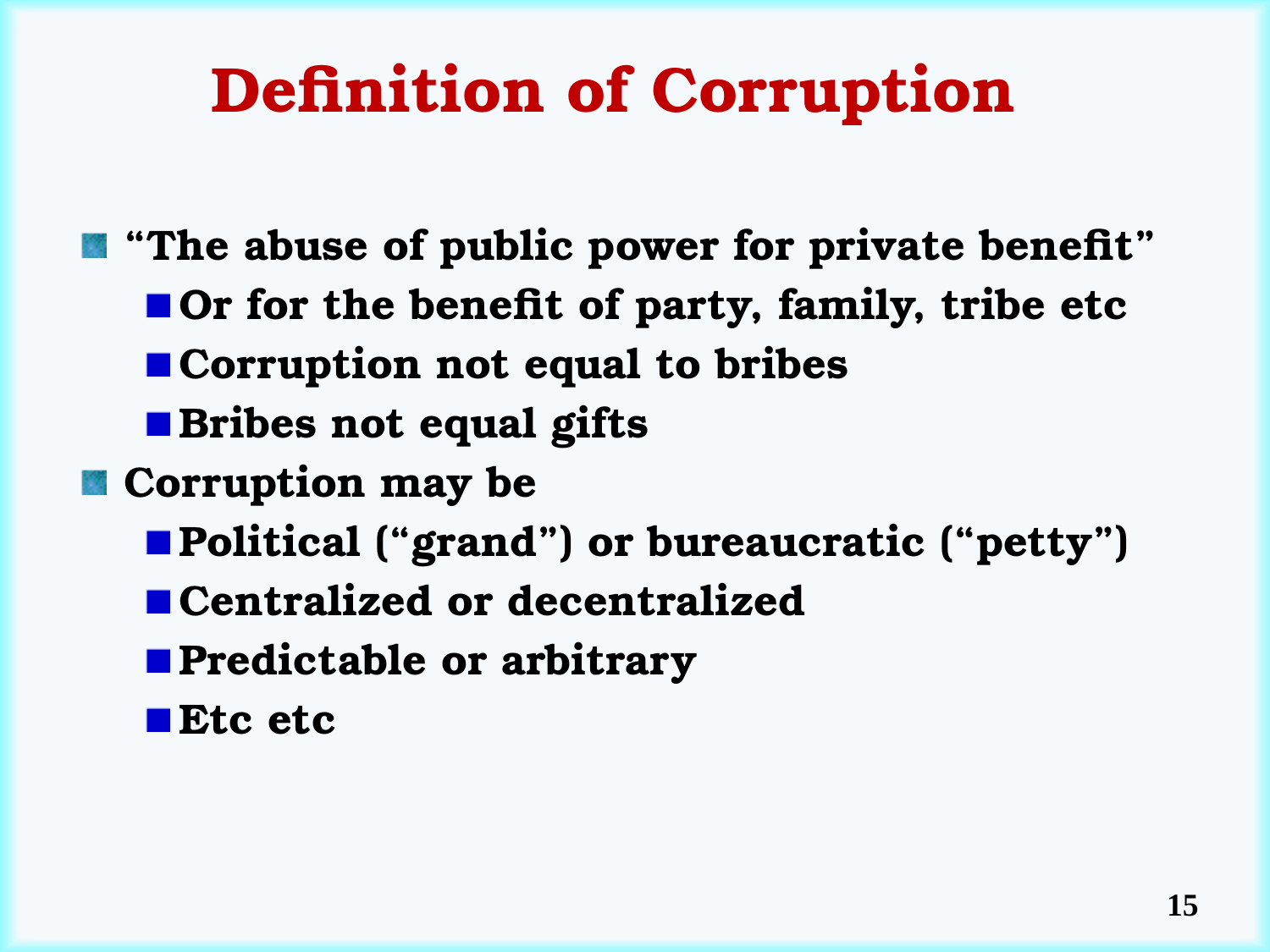

# Definition of Corruption
“The abuse of public power for private benefit”
Or for the benefit of party, family, tribe etc
Corruption not equal to bribes
Bribes not equal gifts
Corruption may be
Political (“grand”) or bureaucratic (“petty”)
Centralized or decentralized
Predictable or arbitrary
Etc etc